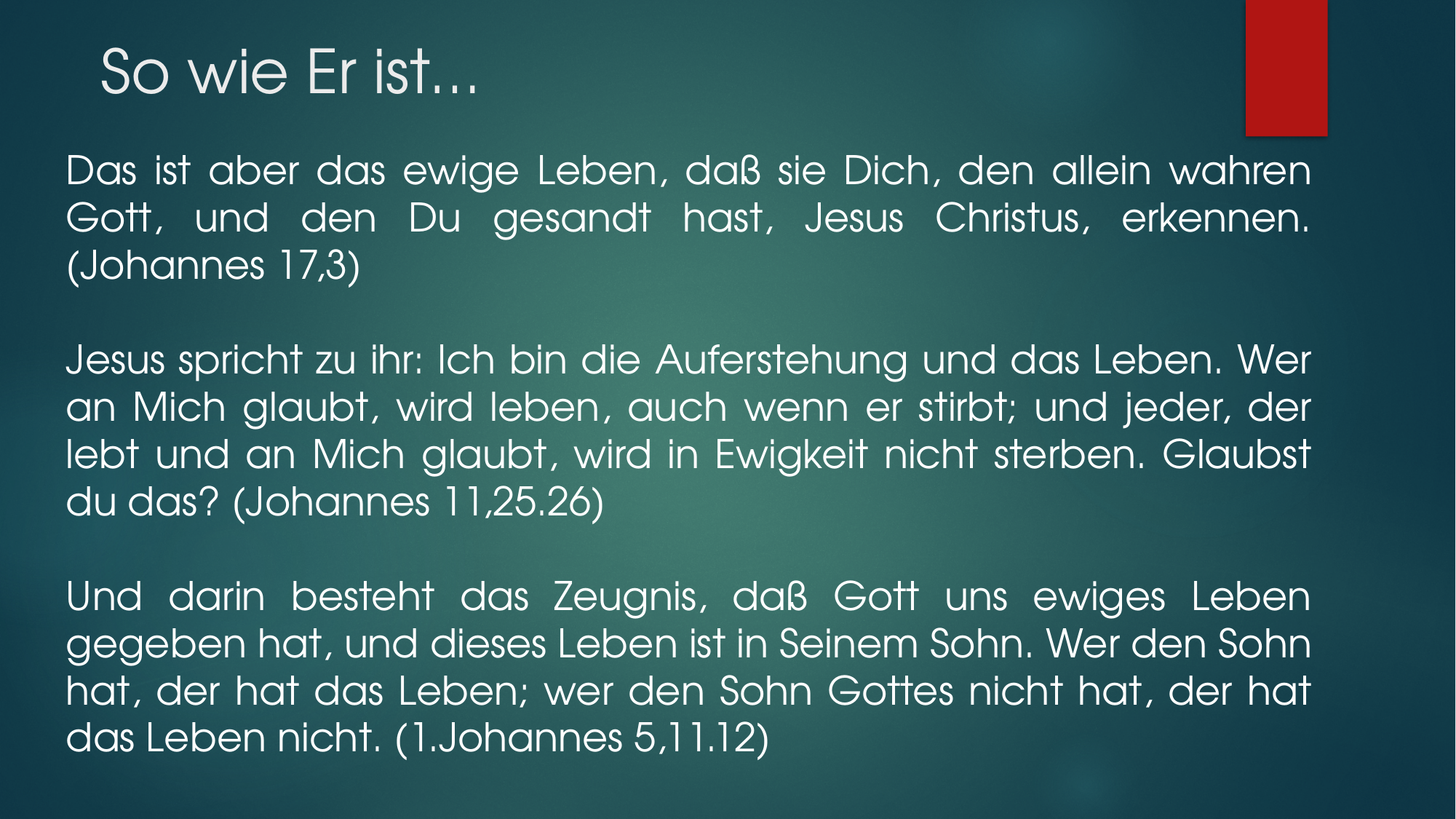

# So wie Er ist…
Das ist aber das ewige Leben, daß sie Dich, den allein wahren Gott, und den Du gesandt hast, Jesus Christus, erkennen. (Johannes 17,3)

Jesus spricht zu ihr: Ich bin die Auferstehung und das Leben. Wer an Mich glaubt, wird leben, auch wenn er stirbt; und jeder, der lebt und an Mich glaubt, wird in Ewigkeit nicht sterben. Glaubst du das? (Johannes 11,25.26)

Und darin besteht das Zeugnis, daß Gott uns ewiges Leben gegeben hat, und dieses Leben ist in Seinem Sohn. Wer den Sohn hat, der hat das Leben; wer den Sohn Gottes nicht hat, der hat das Leben nicht. (1.Johannes 5,11.12)